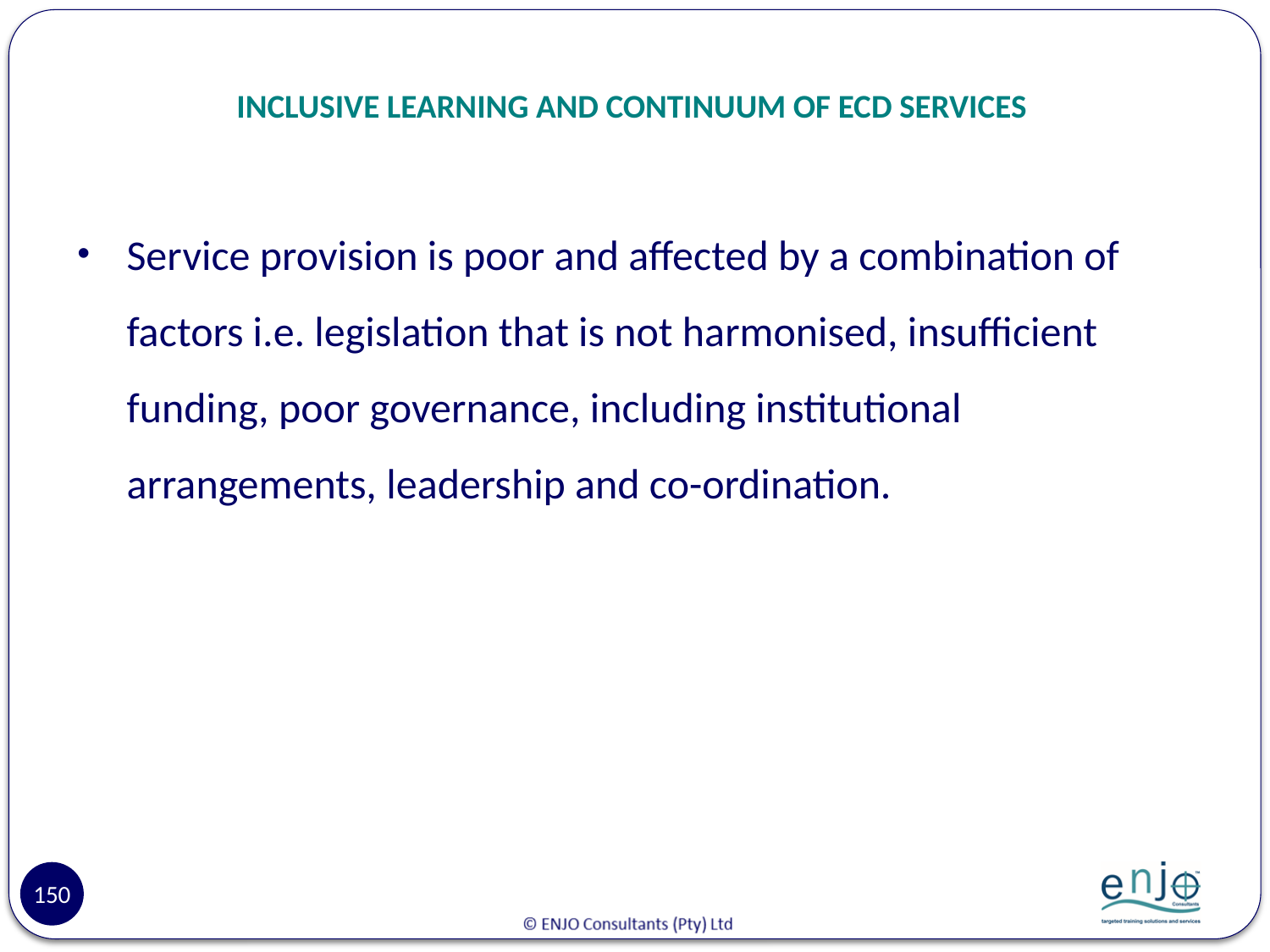

# INCLUSIVE LEARNING AND CONTINUUM OF ECD SERVICES
Service provision is poor and affected by a combination of factors i.e. legislation that is not harmonised, insufficient funding, poor governance, including institutional arrangements, leadership and co-ordination.
150